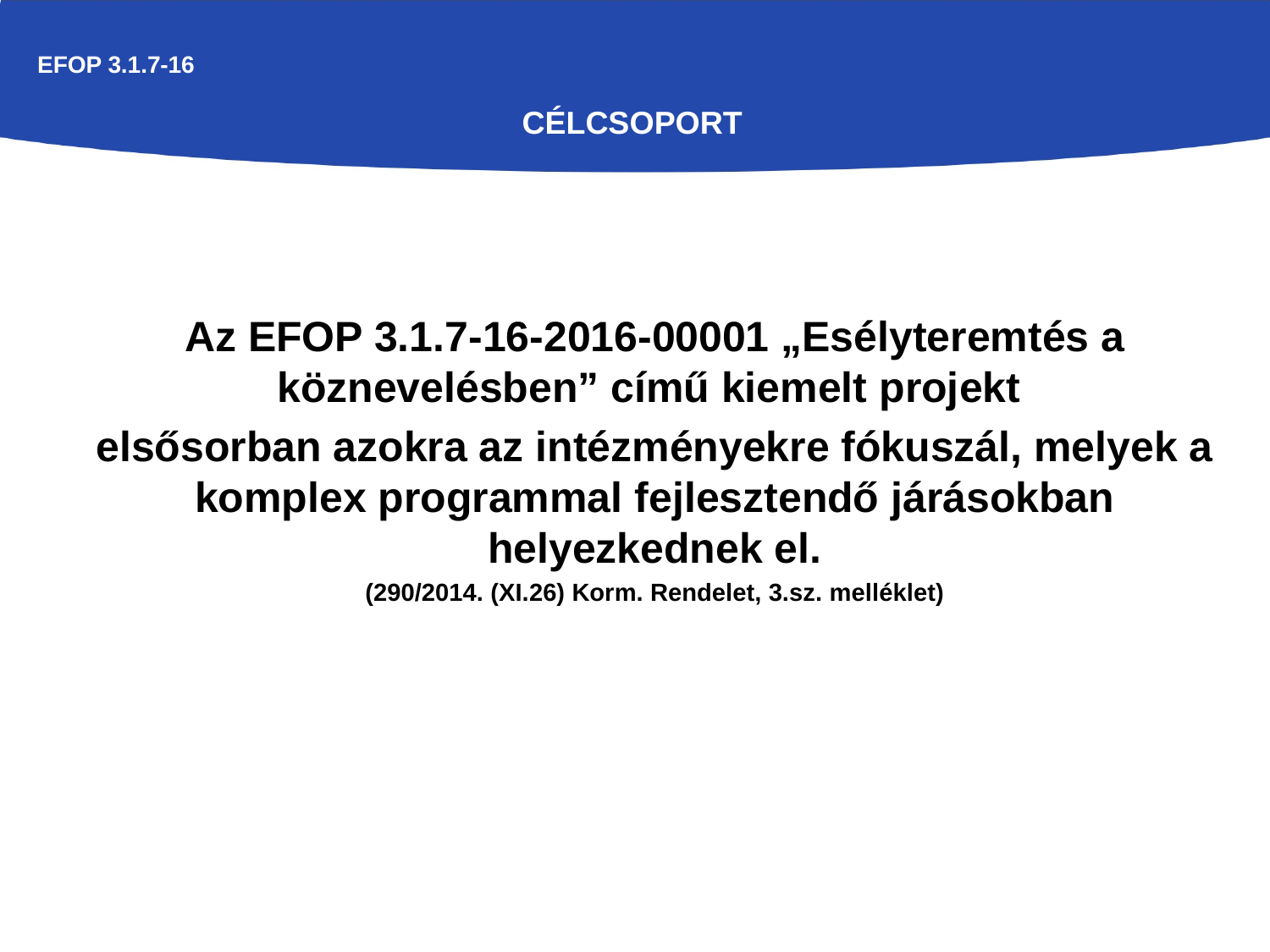

EFOP 3.1.7-16
# Célcsoport
Az EFOP 3.1.7-16-2016-00001 „Esélyteremtés a köznevelésben” című kiemelt projekt
elsősorban azokra az intézményekre fókuszál, melyek a komplex programmal fejlesztendő járásokban helyezkednek el.
(290/2014. (XI.26) Korm. Rendelet, 3.sz. melléklet)

Esélyteremtés a köznevelésben
EFOP-3.1.7-16-2016-00001